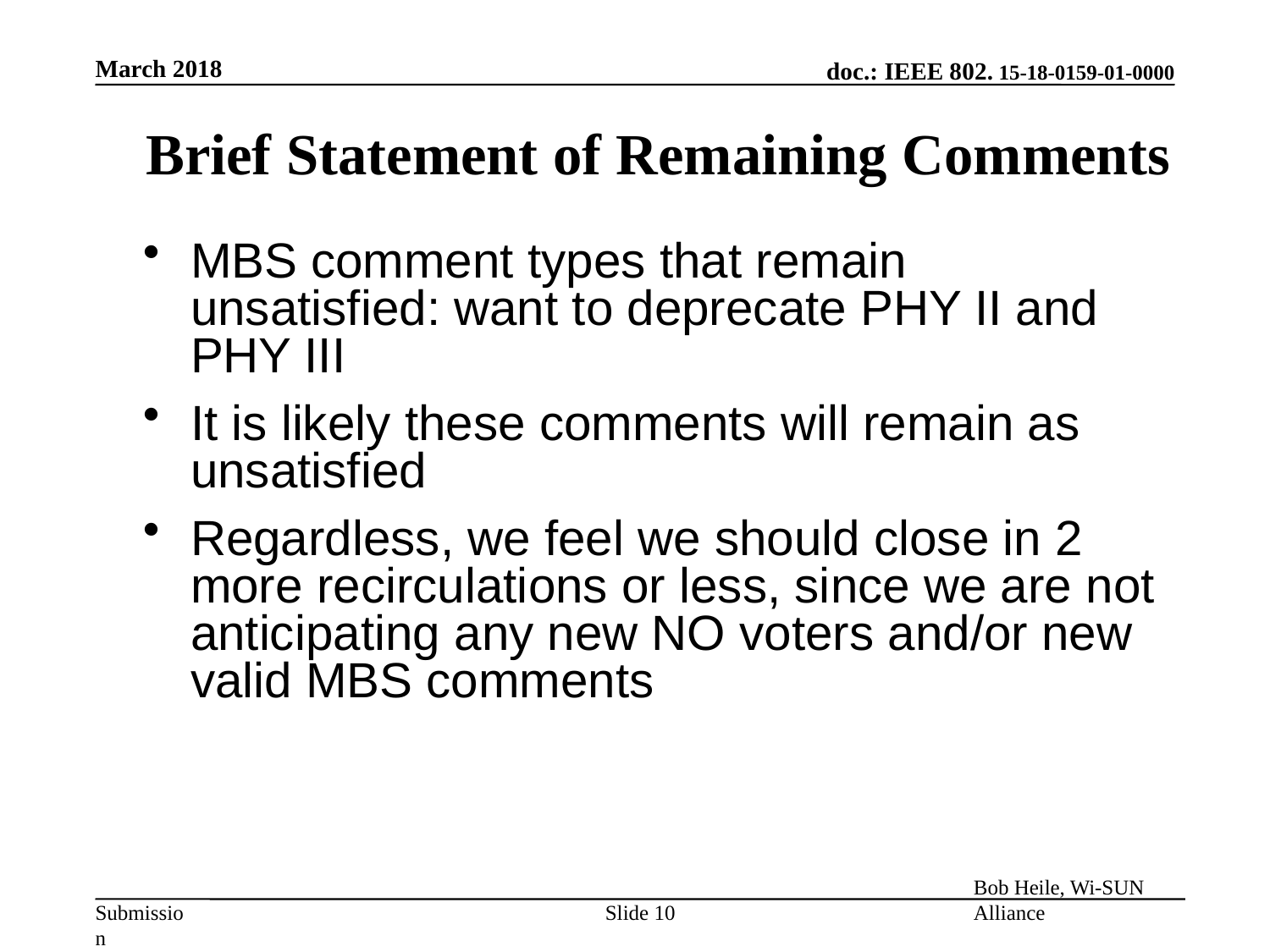

March 2018
Brief Statement of Remaining Comments
MBS comment types that remain unsatisfied: want to deprecate PHY II and PHY III
It is likely these comments will remain as unsatisfied
Regardless, we feel we should close in 2 more recirculations or less, since we are not anticipating any new NO voters and/or new valid MBS comments
Slide 10
Bob Heile, Wi-SUN Alliance